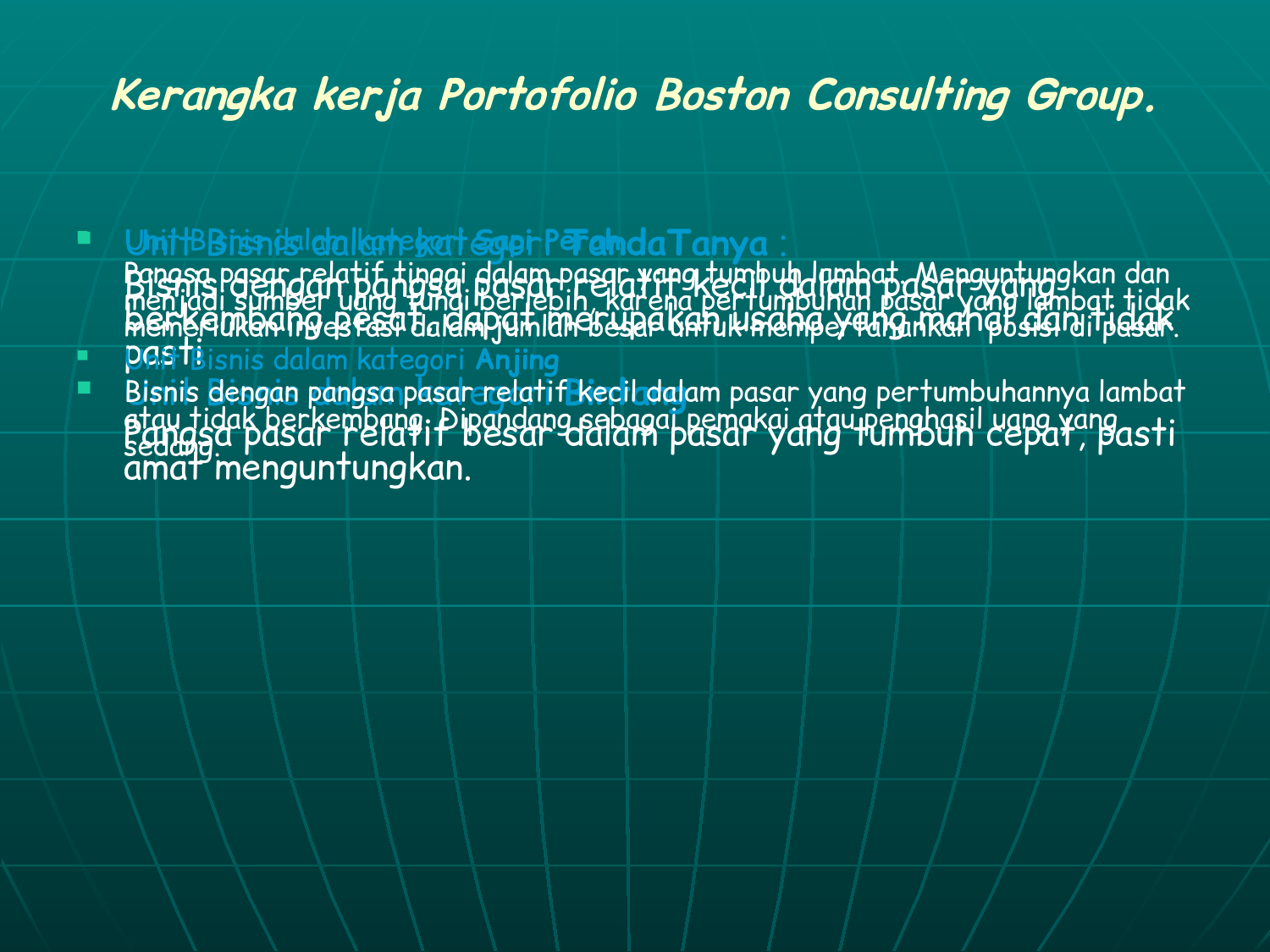

# Kerangka kerja Portofolio Boston Consulting Group.
Unit Bisnis dalam kategori TandaTanya :
	Bisnis dengan pangsa pasar relatif kecil dalam pasar yang berkembang pesat, dapat merupakan usaha yang mahal dan tidak pasti
Unit Bisnis dalam kategori Bintang
	Pangsa pasar relatif besar dalam pasar yang tumbuh cepat, pasti amat menguntungkan.
Unit Bisnis dalam kategori Sapi Perah
	Pangsa pasar relatif tinggi dalam pasar yang tumbuh lambat. Menguntungkan dan menjadi sumber uang tunai berlebih, karena pertumbuhan pasar yang lambat tidak memerlukan investasi dalam jumlah besar untuk mempertahankan  posisi di pasar.
Unit Bisnis dalam kategori Anjing
	Bisnis dengan pangsa pasar relatif kecil dalam pasar yang pertumbuhannya lambat atau tidak berkembang. Dipandang sebagai pemakai atau penghasil uang yang sedang.